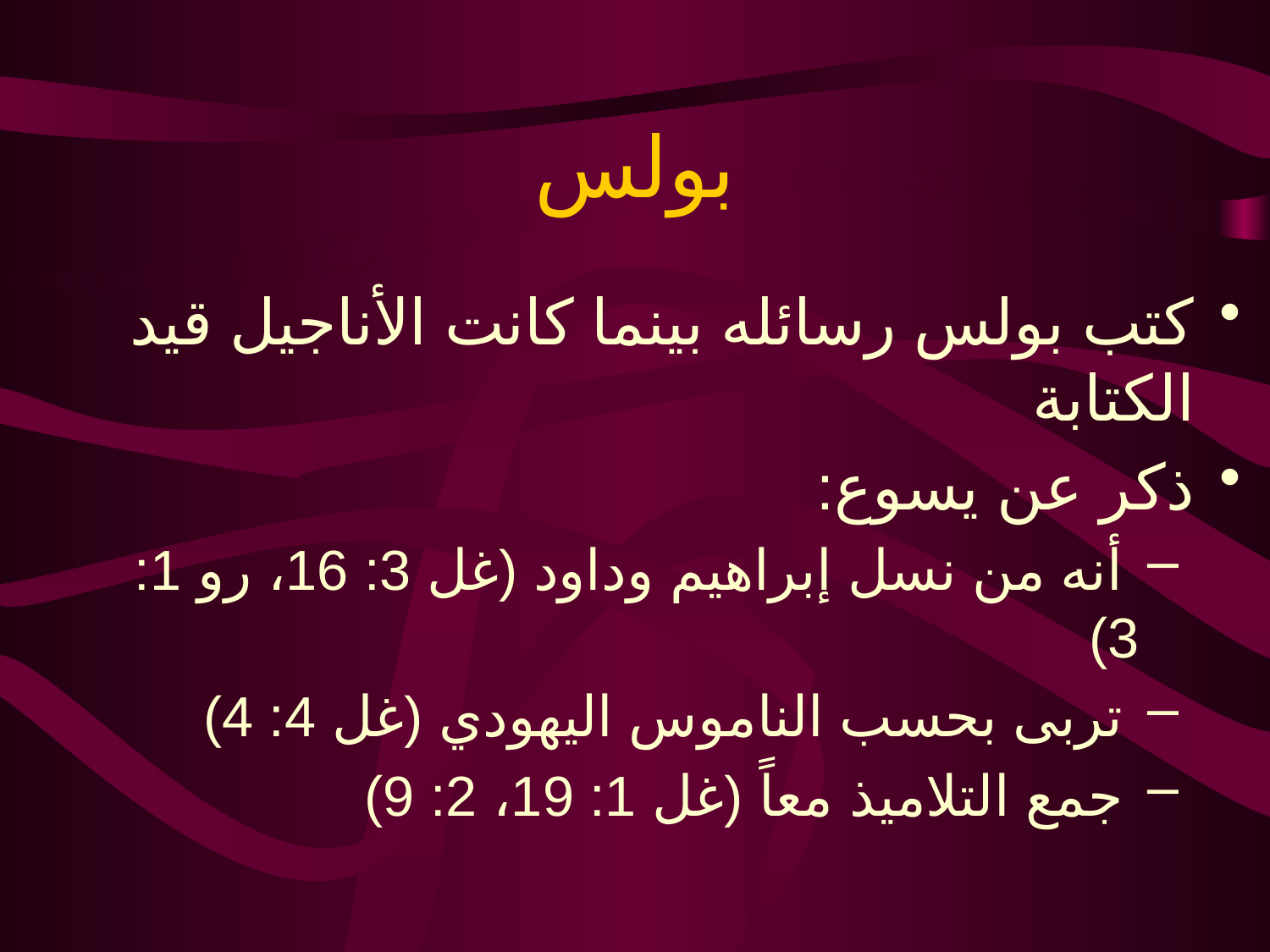

# بولس
كتب بولس رسائله بينما كانت الأناجيل قيد الكتابة
ذكر عن يسوع:
 أنه من نسل إبراهيم وداود (غل 3: 16، رو 1: 3)
 تربى بحسب الناموس اليهودي (غل 4: 4)
 جمع التلاميذ معاً (غل 1: 19، 2: 9)